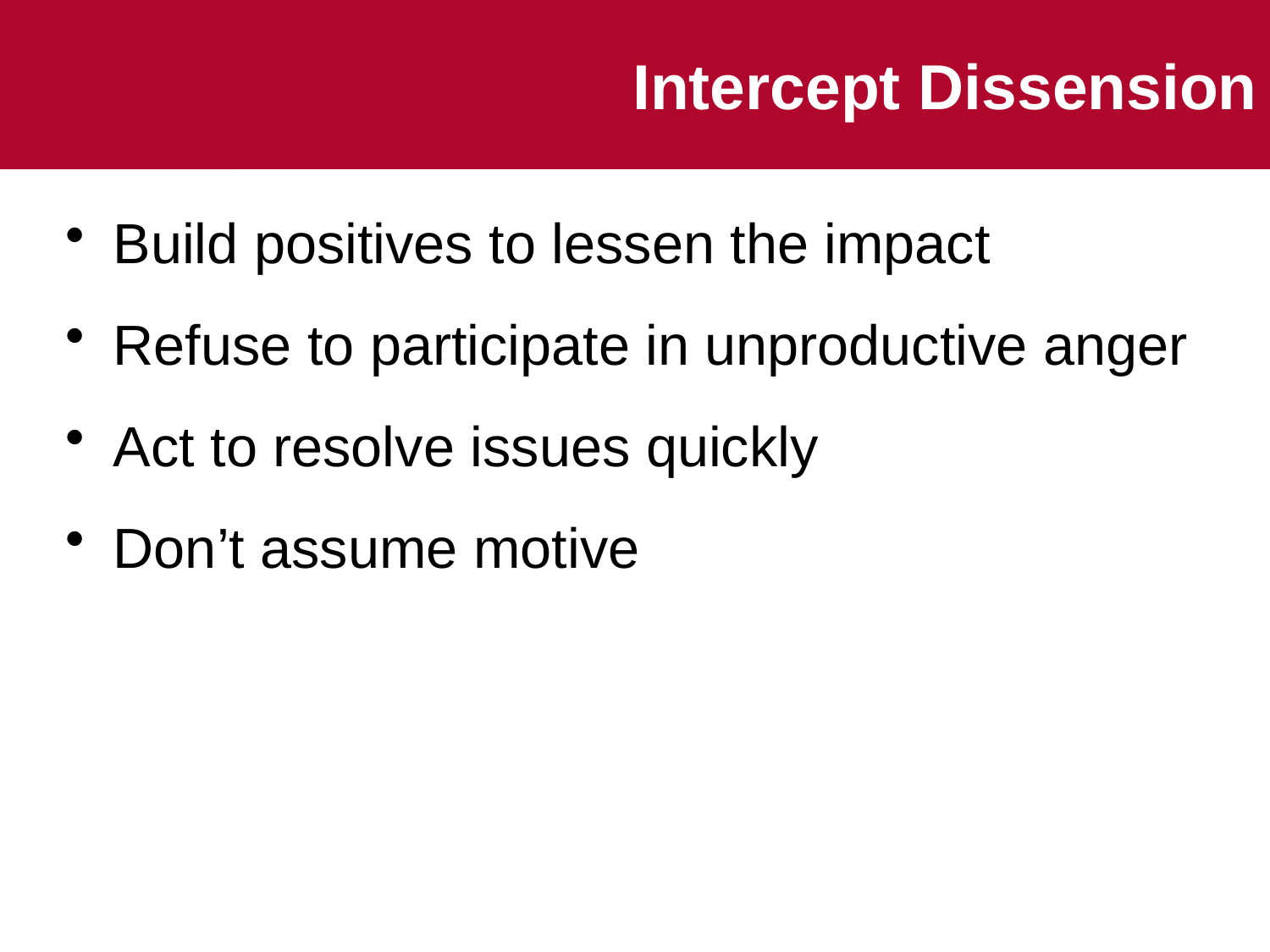

# Intercept Dissension
Build positives to lessen the impact
Refuse to participate in unproductive anger
Act to resolve issues quickly
Don’t assume motive